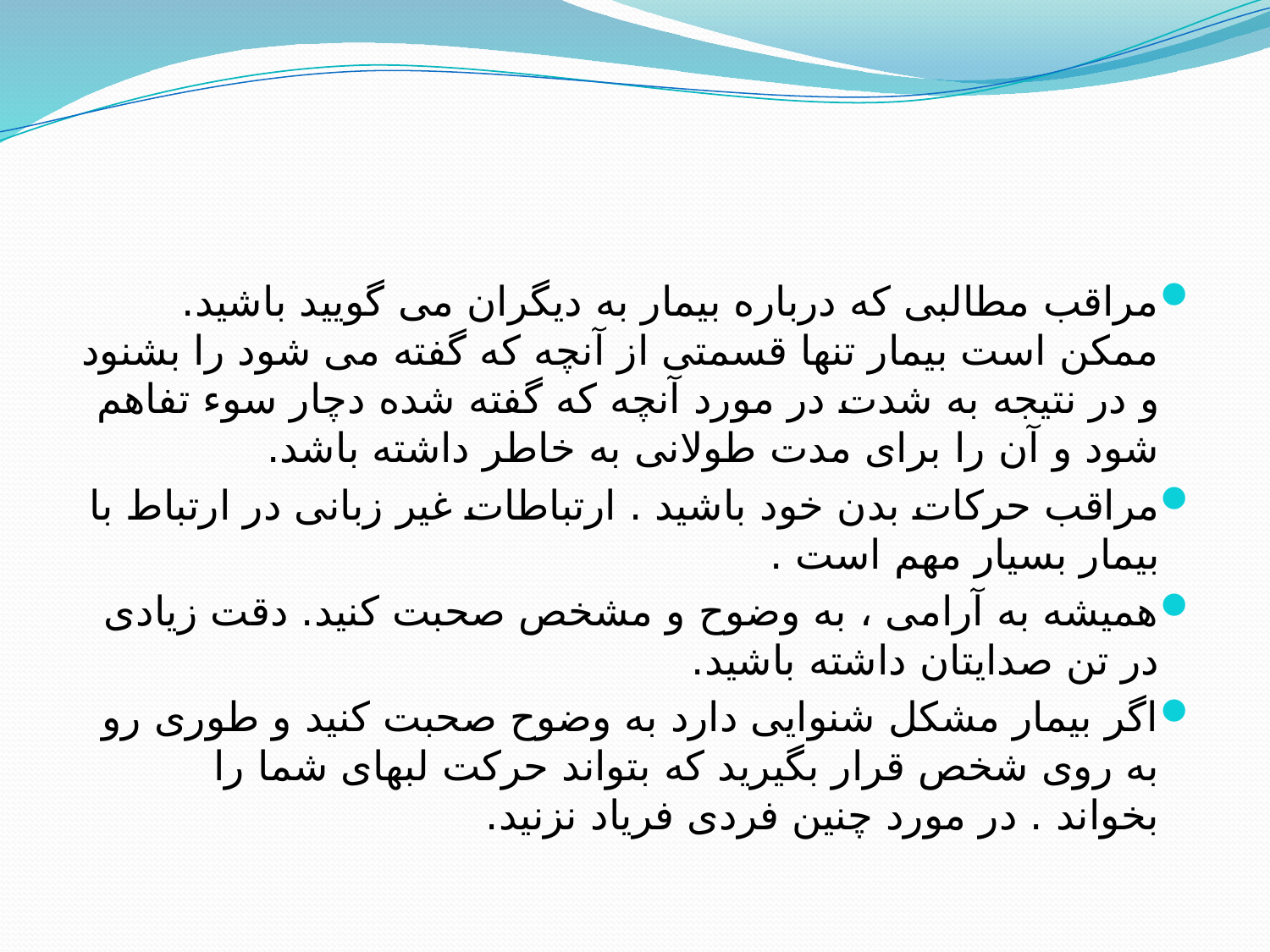

#
مراقب مطالبی که درباره بیمار به دیگران می گویید باشید. ممکن است بیمار تنها قسمتی از آنچه که گفته می شود را بشنود و در نتیجه به شدت در مورد آنچه که گفته شده دچار سوء تفاهم شود و آن را برای مدت طولانی به خاطر داشته باشد.
مراقب حرکات بدن خود باشید . ارتباطات غیر زبانی در ارتباط با بیمار بسیار مهم است .
همیشه به آرامی ، به وضوح و مشخص صحبت کنید. دقت زیادی در تن صدایتان داشته باشید.
اگر بیمار مشکل شنوایی دارد به وضوح صحبت کنید و طوری رو به روی شخص قرار بگیرید که بتواند حرکت لبهای شما را بخواند . در مورد چنین فردی فریاد نزنید.